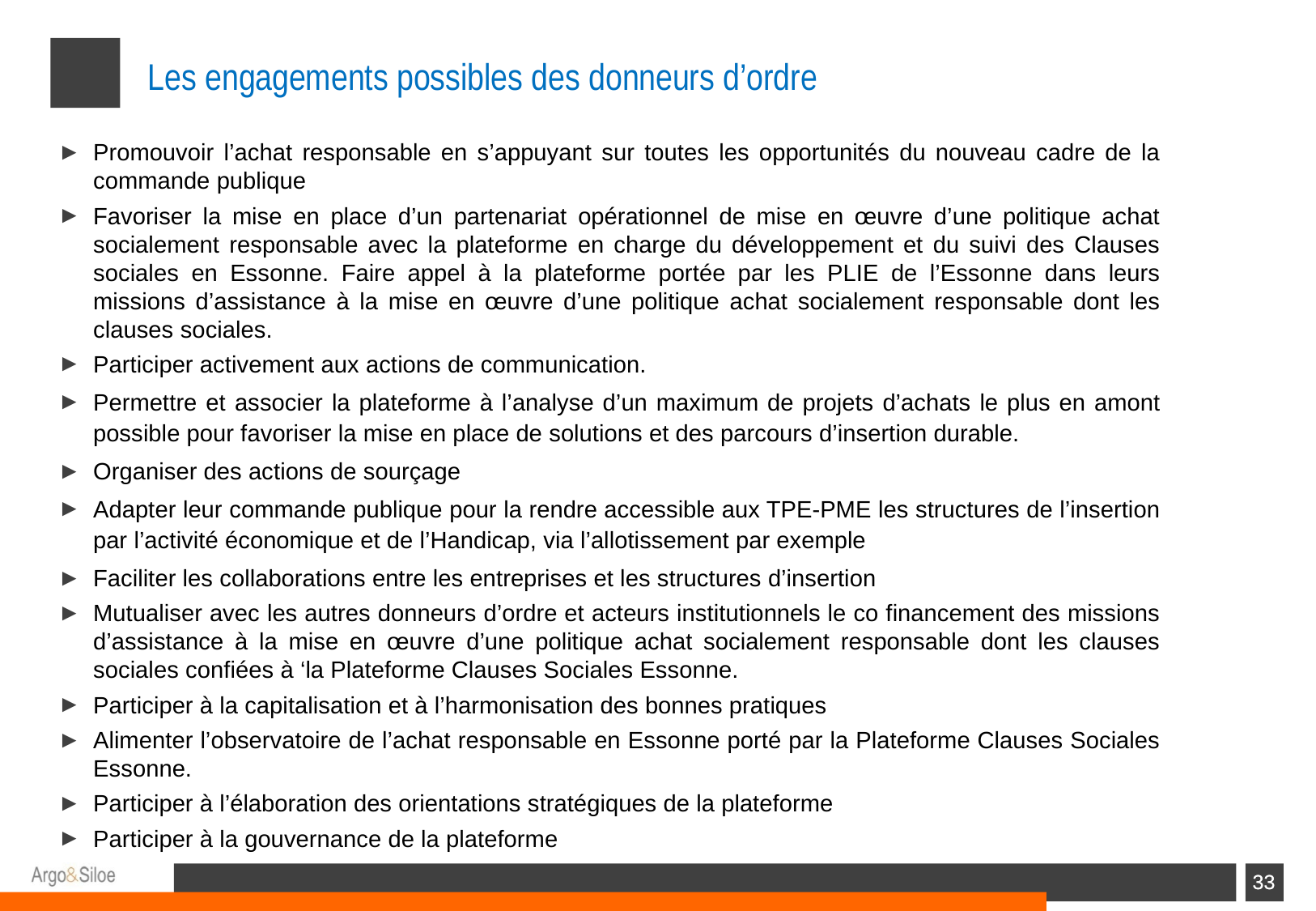

# Les engagements possibles des donneurs d’ordre
Promouvoir l’achat responsable en s’appuyant sur toutes les opportunités du nouveau cadre de la commande publique
Favoriser la mise en place d’un partenariat opérationnel de mise en œuvre d’une politique achat socialement responsable avec la plateforme en charge du développement et du suivi des Clauses sociales en Essonne. Faire appel à la plateforme portée par les PLIE de l’Essonne dans leurs missions d’assistance à la mise en œuvre d’une politique achat socialement responsable dont les clauses sociales.
Participer activement aux actions de communication.
Permettre et associer la plateforme à l’analyse d’un maximum de projets d’achats le plus en amont possible pour favoriser la mise en place de solutions et des parcours d’insertion durable.
Organiser des actions de sourçage
Adapter leur commande publique pour la rendre accessible aux TPE-PME les structures de l’insertion par l’activité économique et de l’Handicap, via l’allotissement par exemple
Faciliter les collaborations entre les entreprises et les structures d’insertion
Mutualiser avec les autres donneurs d’ordre et acteurs institutionnels le co financement des missions d’assistance à la mise en œuvre d’une politique achat socialement responsable dont les clauses sociales confiées à ‘la Plateforme Clauses Sociales Essonne.
Participer à la capitalisation et à l’harmonisation des bonnes pratiques
Alimenter l’observatoire de l’achat responsable en Essonne porté par la Plateforme Clauses Sociales Essonne.
Participer à l’élaboration des orientations stratégiques de la plateforme
Participer à la gouvernance de la plateforme

33